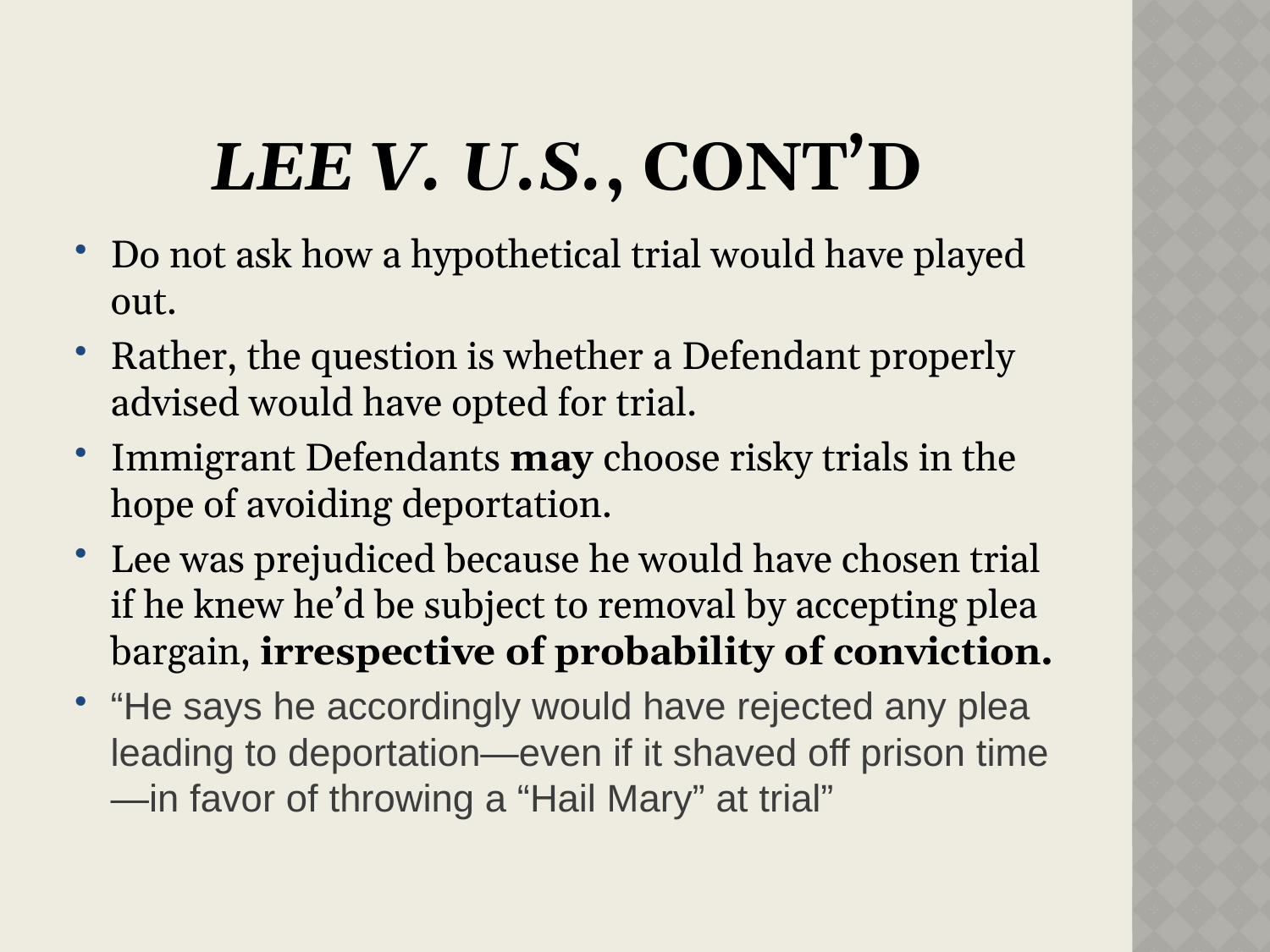

# LEE V. u.s., CONT’D
Do not ask how a hypothetical trial would have played out.
Rather, the question is whether a Defendant properly advised would have opted for trial.
Immigrant Defendants may choose risky trials in the hope of avoiding deportation.
Lee was prejudiced because he would have chosen trial if he knew he’d be subject to removal by accepting plea bargain, irrespective of probability of conviction.
“He says he accordingly would have rejected any plea leading to deportation—even if it shaved off prison time—in favor of throwing a “Hail Mary” at trial”